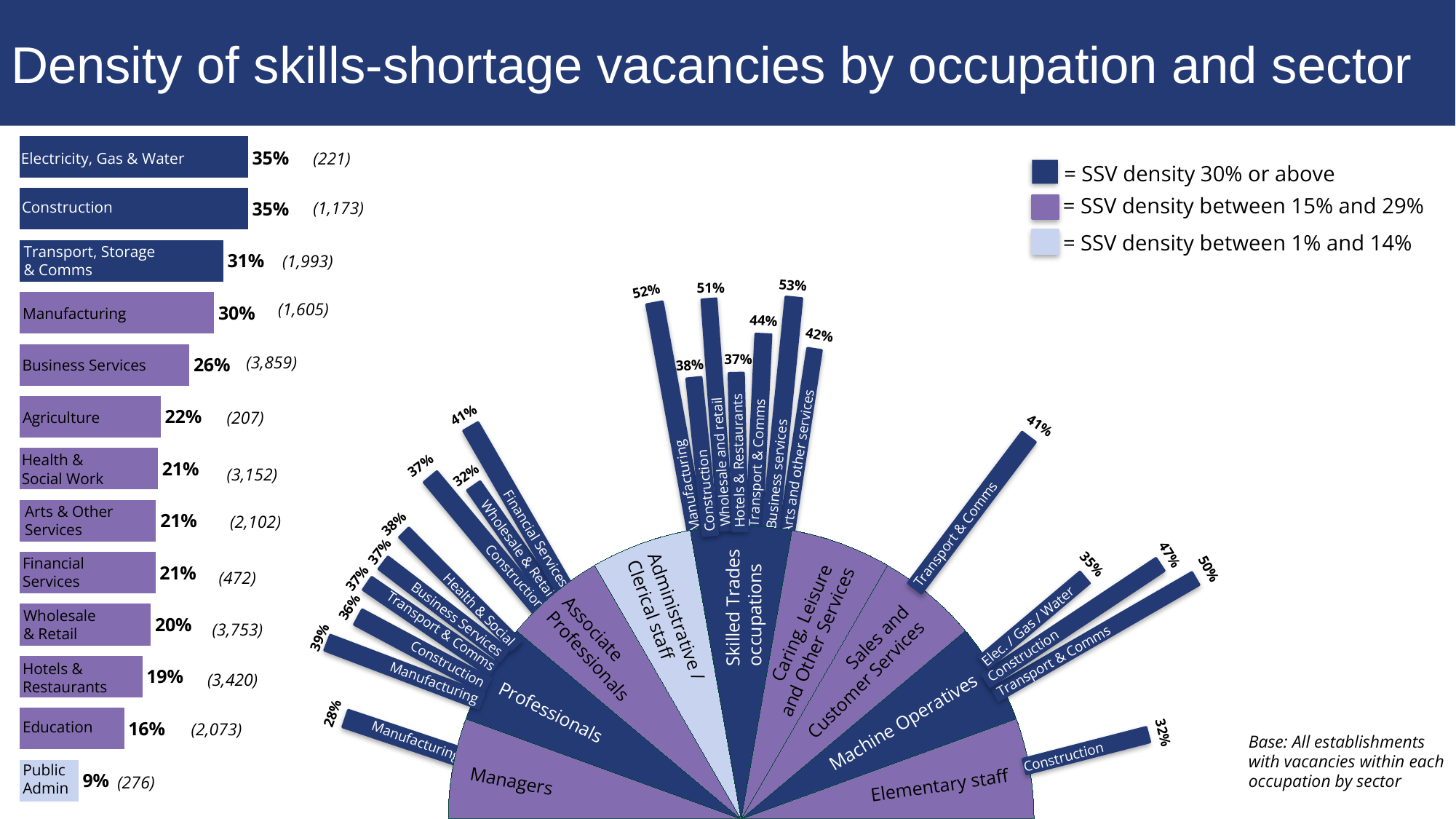

# Density of skills-shortage vacancies by occupation and sector

### Chart

| Category | Series 1 |
|---|---|
| Public admin. | 0.09 |
| Education | 0.16 |
| Hotels and restaurants | 0.188 |
| Wholesale and Retail | 0.201 |
| Financial services | 0.208 |
| Community, social and other activities | 0.209 |
| Health and social work | 0.212 |
| Agriculture | 0.216 |
| Business services | 0.26 |
| Manufacturing | 0.298 |
| Transport, Storage and Comms | 0.312 |
| Construction | 0.35 |
| Electricity, Gas and Water | 0.35 |
(221)
Electricity, Gas & Water
= SSV density 30% or above

= SSV density between 15% and 29%

= SSV density between 1% and 14%

Construction
(1,173)
Transport, Storage & Comms
 (1,993)
53%
51%
52%
(1,605)
Manufacturing
44%
42%
Managers
Professionals
Associate
Professionals
Administrative /
Clerical staff
Skilled Trades
occupations
       Caring, Leisure
 and Other Services
         Sales and
 Customer Services
Machine Operatives
Elementary staff
37%
(3,859)
Business Services
38%
41%
(207)
Agriculture

Wholesale and retail

Business services

Manufacturing
41%

Transport & Comms

Hotels & Restaurants

Construction

Arts and other services
Health & Social Work
37%
(3,152)
32%
Public Administration
Arts & Other Services

Financial Services

Transport & Comms
(2,102)
38%

Wholesale & Retail

### Chart

| Category | Sales |
|---|---|
| Managers | 5.555555499999999 |
Construction
47%
Financial Services
35%
50%
(472)
37%

Health & Social

Business Services
36%

Elec. / Gas / Water
Wholesale & Retail

Transport & Comms
(3,753)

Construction

Construction

Transport & Comms

Manufacturing
Hotels & Restaurants
28%
Education
(2,073)

Manufacturing
32%
Base: All establishments with vacancies within each occupation by sector

Construction
Public Admin
(276)